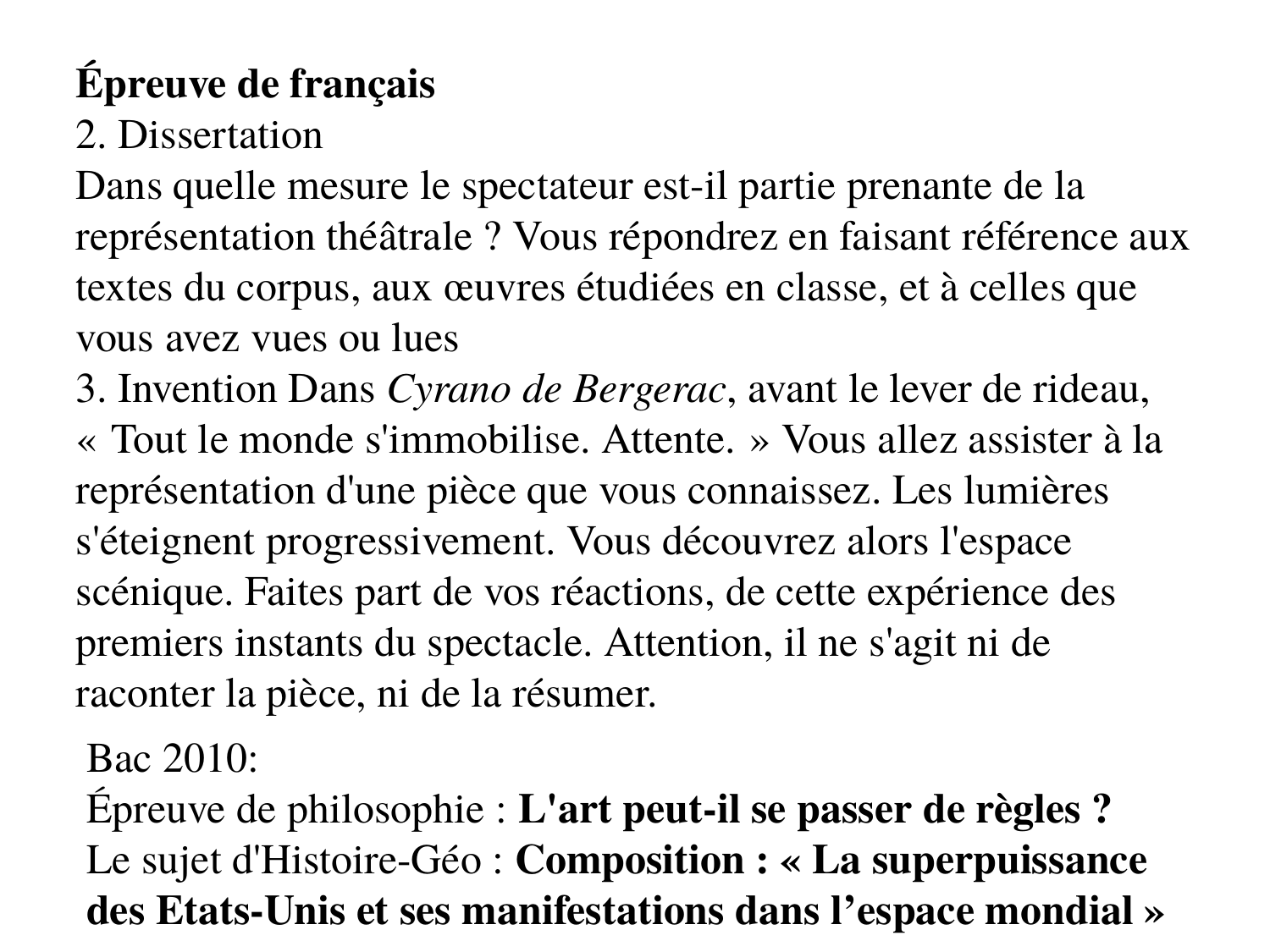

Épreuve de français
2. Dissertation
Dans quelle mesure le spectateur est-il partie prenante de la représentation théâtrale ? Vous répondrez en faisant référence aux textes du corpus, aux œuvres étudiées en classe, et à celles que vous avez vues ou lues
3. Invention Dans Cyrano de Bergerac, avant le lever de rideau, « Tout le monde s'immobilise. Attente. » Vous allez assister à la représentation d'une pièce que vous connaissez. Les lumières s'éteignent progressivement. Vous découvrez alors l'espace scénique. Faites part de vos réactions, de cette expérience des premiers instants du spectacle. Attention, il ne s'agit ni de raconter la pièce, ni de la résumer.
Bac 2010:
Épreuve de philosophie : L'art peut-il se passer de règles ?
Le sujet d'Histoire-Géo : Composition : « La superpuissance des Etats-Unis et ses manifestations dans l’espace mondial »